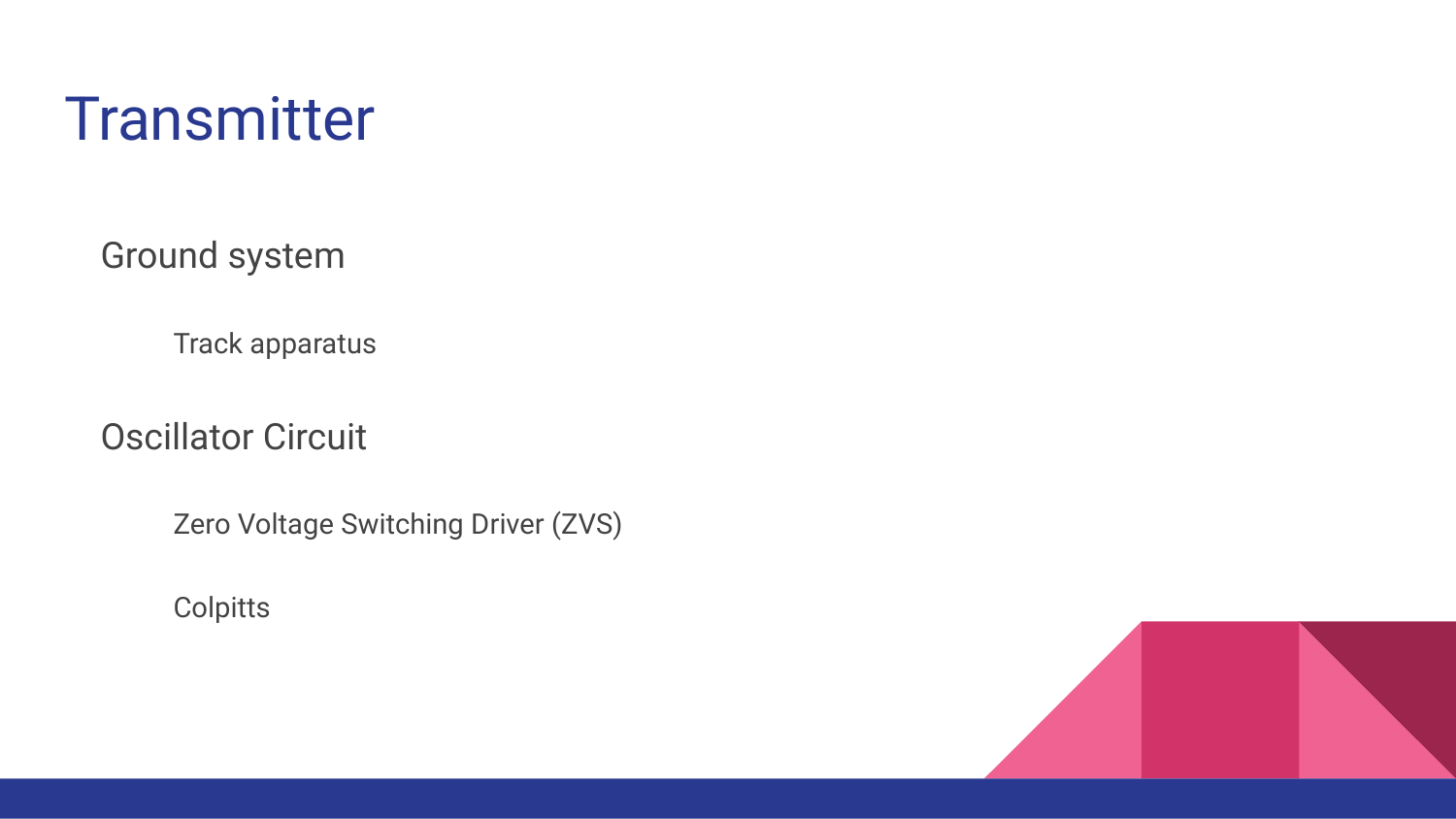

# Transmitter
Ground system
Track apparatus
Oscillator Circuit
Zero Voltage Switching Driver (ZVS)
Colpitts